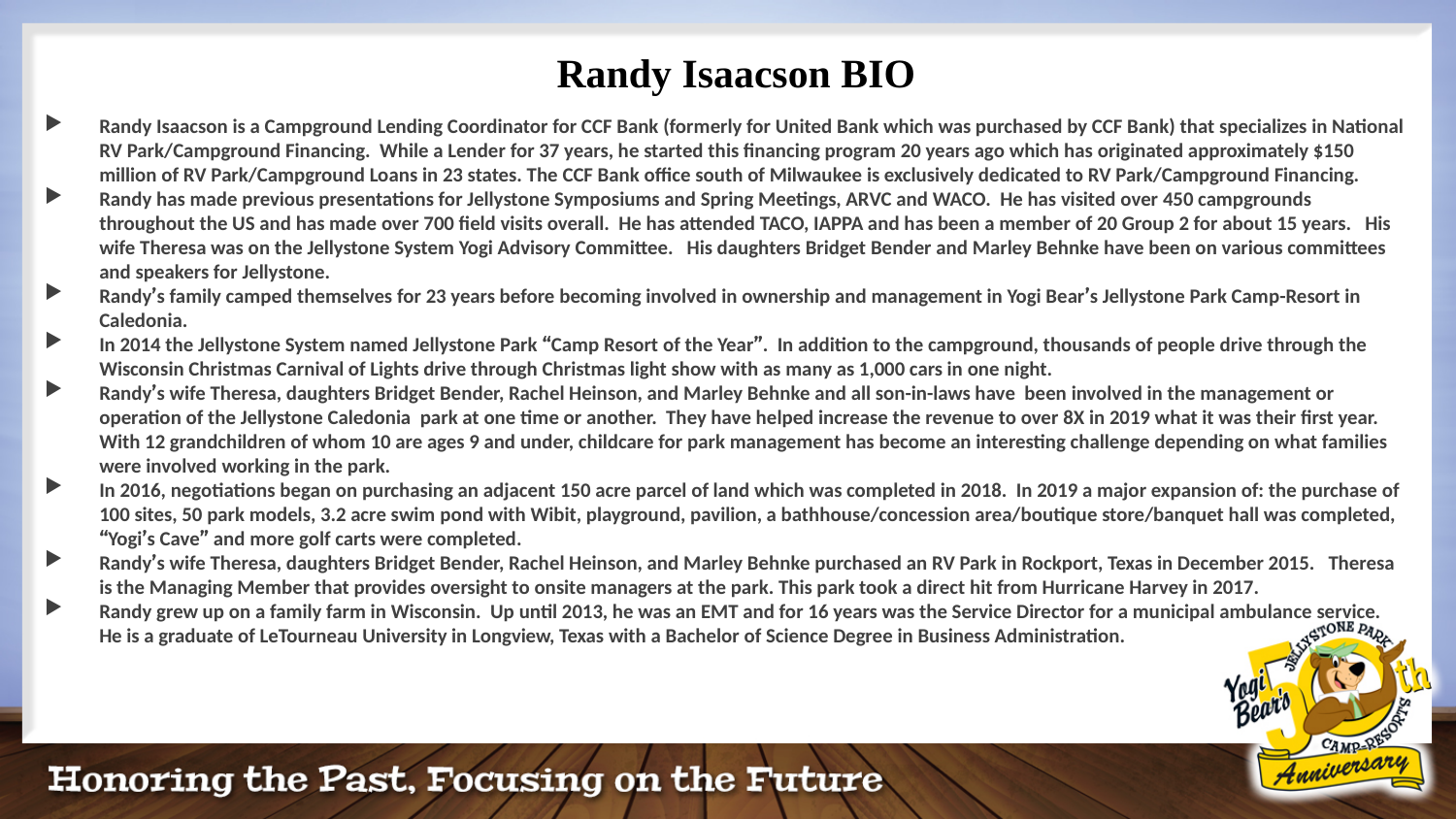

Randy Isaacson BIO
Randy Isaacson is a Campground Lending Coordinator for CCF Bank (formerly for United Bank which was purchased by CCF Bank) that specializes in National RV Park/Campground Financing.  While a Lender for 37 years, he started this financing program 20 years ago which has originated approximately $150 million of RV Park/Campground Loans in 23 states. The CCF Bank office south of Milwaukee is exclusively dedicated to RV Park/Campground Financing.
Randy has made previous presentations for Jellystone Symposiums and Spring Meetings, ARVC and WACO.  He has visited over 450 campgrounds throughout the US and has made over 700 field visits overall.  He has attended TACO, IAPPA and has been a member of 20 Group 2 for about 15 years.   His wife Theresa was on the Jellystone System Yogi Advisory Committee.   His daughters Bridget Bender and Marley Behnke have been on various committees and speakers for Jellystone.
Randy’s family camped themselves for 23 years before becoming involved in ownership and management in Yogi Bear’s Jellystone Park Camp-Resort in Caledonia.
In 2014 the Jellystone System named Jellystone Park “Camp Resort of the Year”.  In addition to the campground, thousands of people drive through the Wisconsin Christmas Carnival of Lights drive through Christmas light show with as many as 1,000 cars in one night.
Randy’s wife Theresa, daughters Bridget Bender, Rachel Heinson, and Marley Behnke and all son-in-laws have  been involved in the management or operation of the Jellystone Caledonia  park at one time or another.  They have helped increase the revenue to over 8X in 2019 what it was their first year. With 12 grandchildren of whom 10 are ages 9 and under, childcare for park management has become an interesting challenge depending on what families were involved working in the park.
In 2016, negotiations began on purchasing an adjacent 150 acre parcel of land which was completed in 2018.  In 2019 a major expansion of: the purchase of 100 sites, 50 park models, 3.2 acre swim pond with Wibit, playground, pavilion, a bathhouse/concession area/boutique store/banquet hall was completed, “Yogi’s Cave” and more golf carts were completed.
Randy’s wife Theresa, daughters Bridget Bender, Rachel Heinson, and Marley Behnke purchased an RV Park in Rockport, Texas in December 2015.   Theresa is the Managing Member that provides oversight to onsite managers at the park. This park took a direct hit from Hurricane Harvey in 2017.
Randy grew up on a family farm in Wisconsin.  Up until 2013, he was an EMT and for 16 years was the Service Director for a municipal ambulance service.  He is a graduate of LeTourneau University in Longview, Texas with a Bachelor of Science Degree in Business Administration.